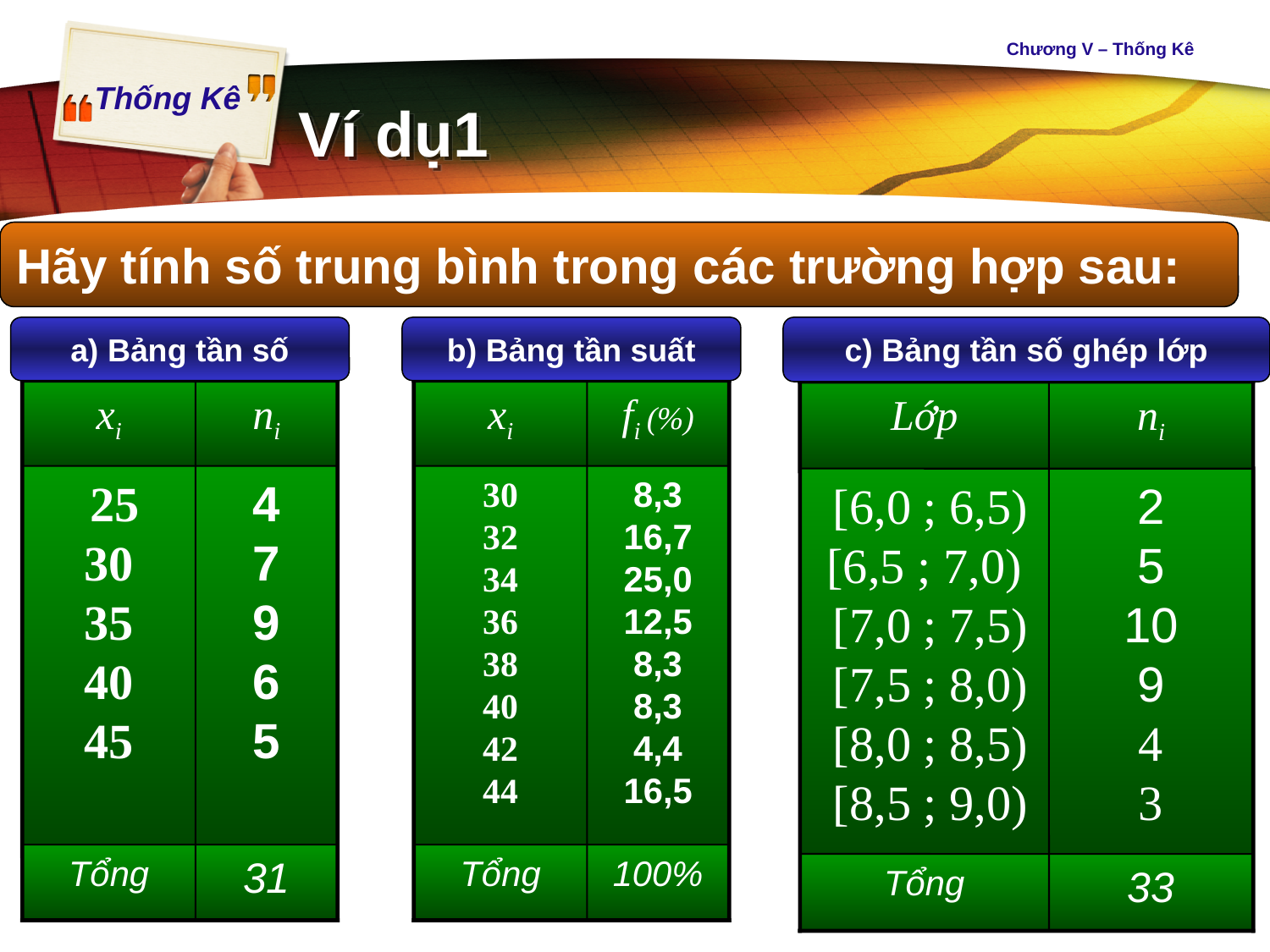

Ví dụ1
Chương V – Thống Kê
Hãy tính số trung bình trong các trường hợp sau:
a) Bảng tần số
xi

ni

 25
30
35
40
45

4
7
9
6
5
Tổng

31

b) Bảng tần suất
xi

fi (%)

30
32
34
36
38
40
42
44

8,3
16,7
25,0
12,5
8,3
8,3
4,4
16,5
Tổng

100%

c) Bảng tần số ghép lớp
Lớp

ni

 [6,0 ; 6,5)
 [6,5 ; 7,0)
 [7,0 ; 7,5)
 [7,5 ; 8,0)
 [8,0 ; 8,5)
 [8,5 ; 9,0)

2
5
10
9
4
3
Tổng

33